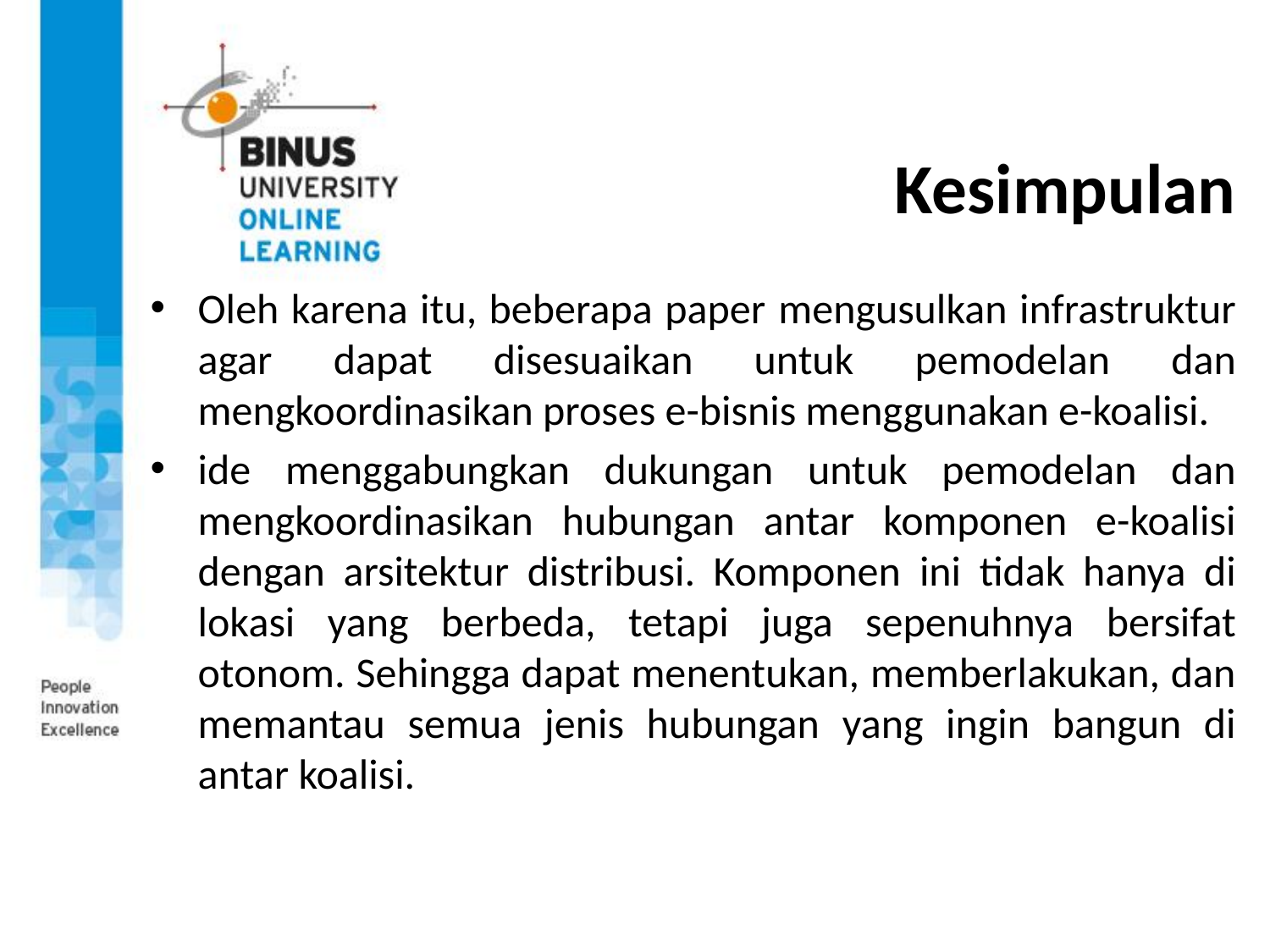

# Kesimpulan
Oleh karena itu, beberapa paper mengusulkan infrastruktur agar dapat disesuaikan untuk pemodelan dan mengkoordinasikan proses e-bisnis menggunakan e-koalisi.
ide menggabungkan dukungan untuk pemodelan dan mengkoordinasikan hubungan antar komponen e-koalisi dengan arsitektur distribusi. Komponen ini tidak hanya di lokasi yang berbeda, tetapi juga sepenuhnya bersifat otonom. Sehingga dapat menentukan, memberlakukan, dan memantau semua jenis hubungan yang ingin bangun di antar koalisi.